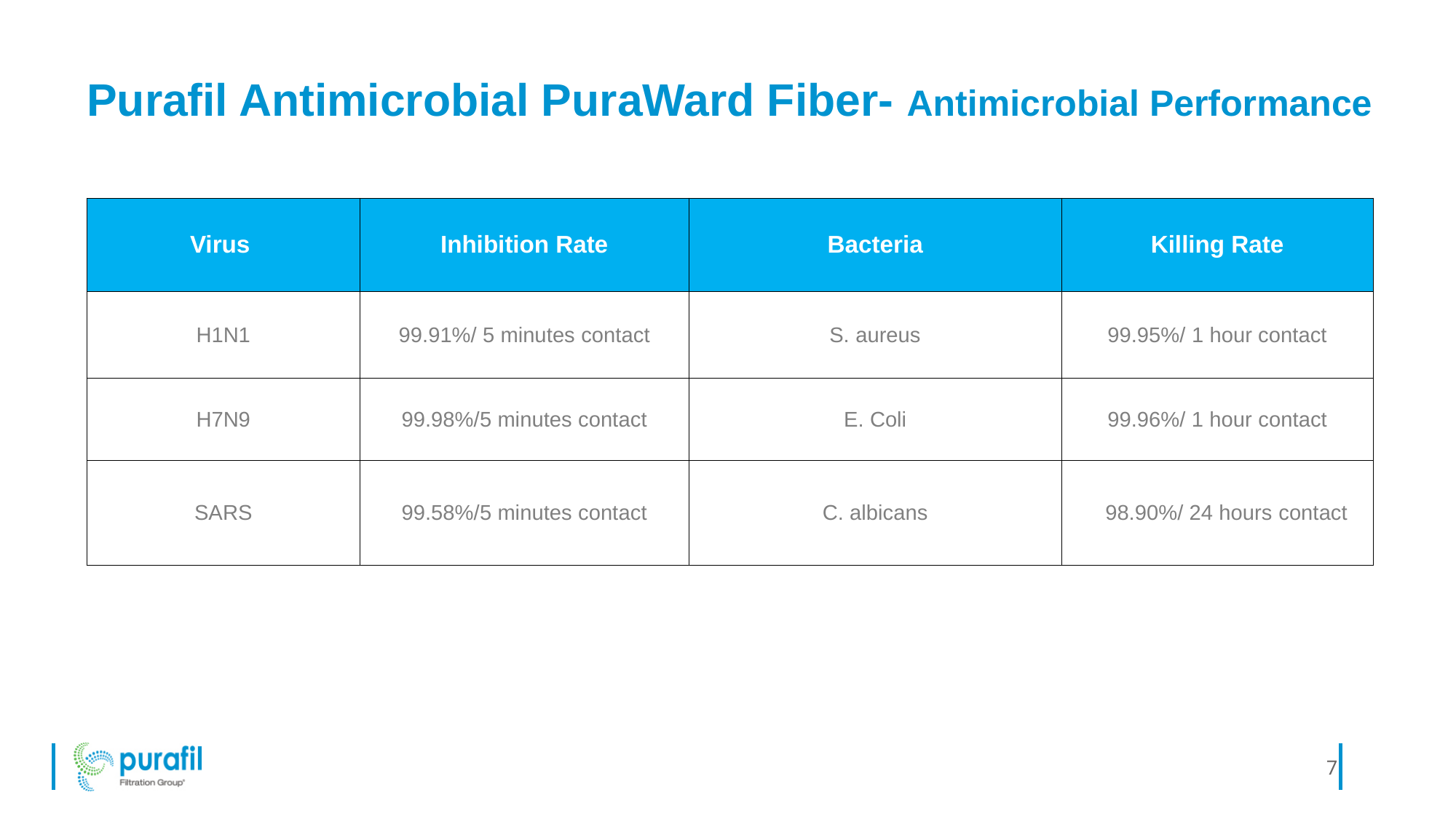

Purafil Antimicrobial PuraWard Fiber- Antimicrobial Performance

| Virus | Inhibition Rate | Bacteria | Killing Rate |
| --- | --- | --- | --- |
| H1N1 | 99.91%/ 5 minutes contact | S. aureus | 99.95%/ 1 hour contact |
| H7N9 | 99.98%/5 minutes contact | E. Coli | 99.96%/ 1 hour contact |
| SARS | 99.58%/5 minutes contact | C. albicans | 98.90%/ 24 hours contact |